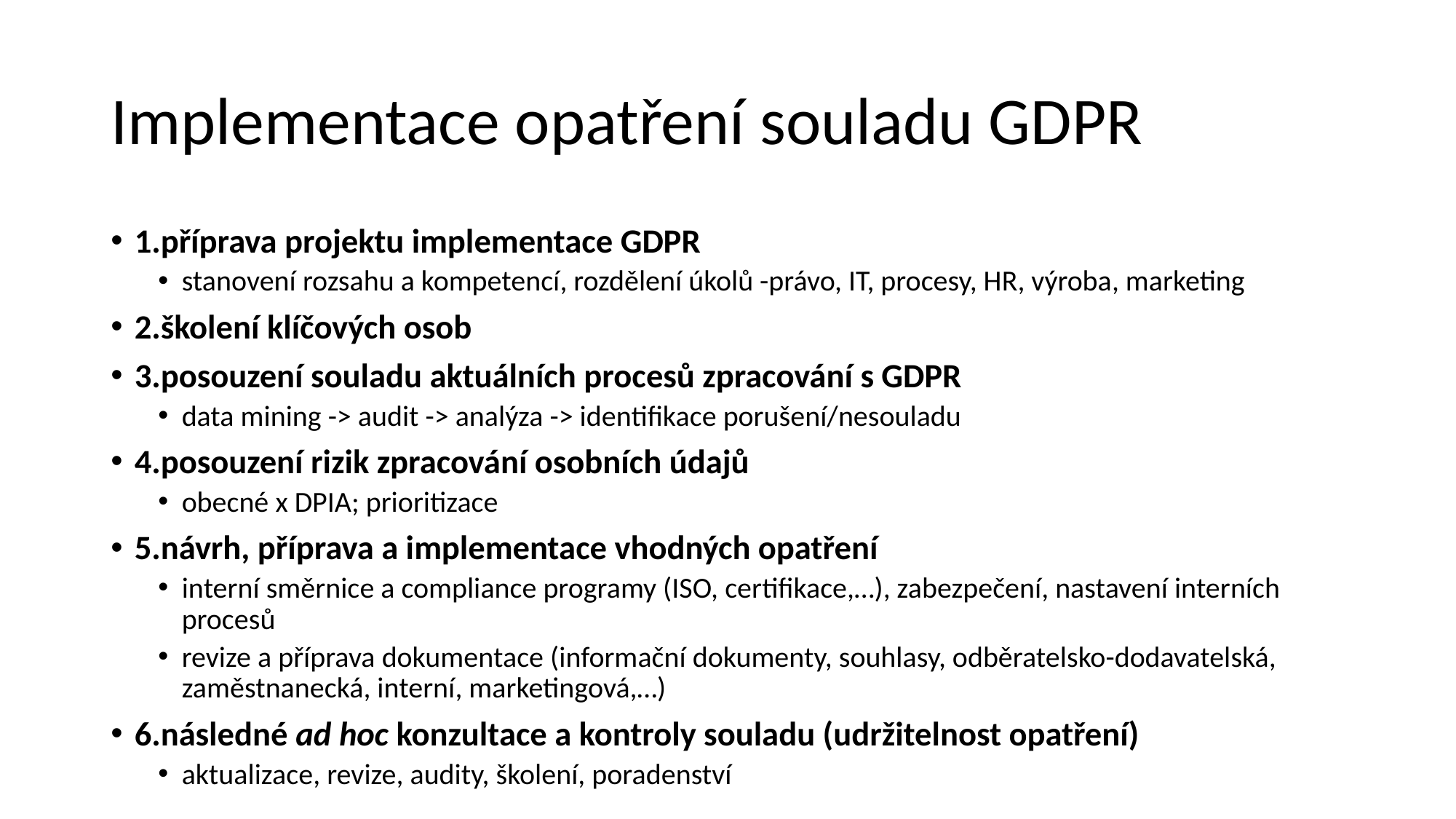

# Implementace opatření souladu GDPR
1.příprava projektu implementace GDPR
stanovení rozsahu a kompetencí, rozdělení úkolů -právo, IT, procesy, HR, výroba, marketing
2.školení klíčových osob
3.posouzení souladu aktuálních procesů zpracování s GDPR
data mining -> audit -> analýza -> identifikace porušení/nesouladu
4.posouzení rizik zpracování osobních údajů
obecné x DPIA; prioritizace
5.návrh, příprava a implementace vhodných opatření
interní směrnice a compliance programy (ISO, certifikace,…), zabezpečení, nastavení interních procesů
revize a příprava dokumentace (informační dokumenty, souhlasy, odběratelsko-dodavatelská, zaměstnanecká, interní, marketingová,…)
6.následné ad hoc konzultace a kontroly souladu (udržitelnost opatření)
aktualizace, revize, audity, školení, poradenství